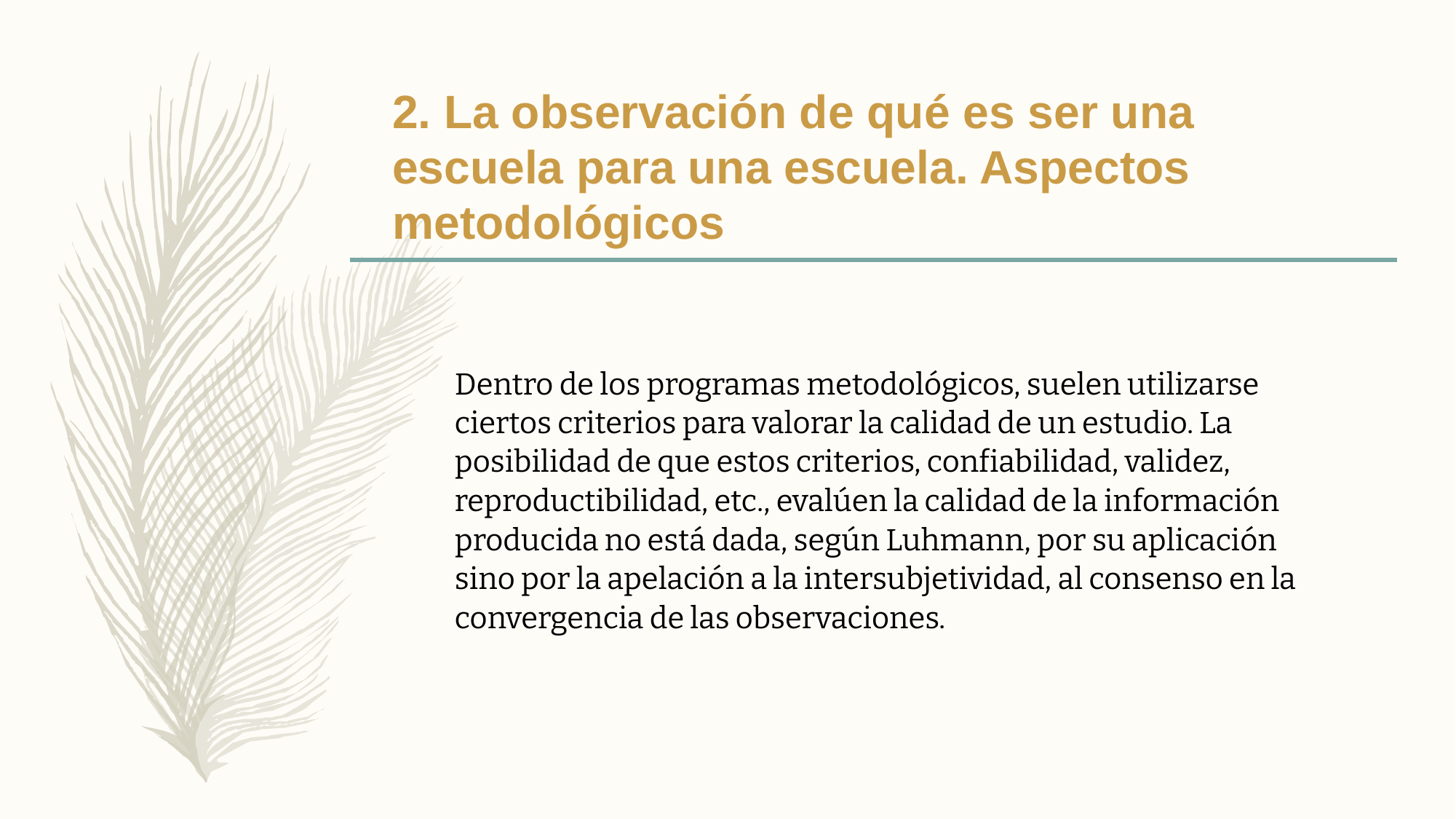

# 2. La observación de qué es ser una escuela para una escuela. Aspectos metodológicos
Dentro de los programas metodológicos, suelen utilizarse ciertos criterios para valorar la calidad de un estudio. La posibilidad de que estos criterios, confiabilidad, validez, reproductibilidad, etc., evalúen la calidad de la información producida no está dada, según Luhmann, por su aplicación sino por la apelación a la intersubjetividad, al consenso en la convergencia de las observaciones.